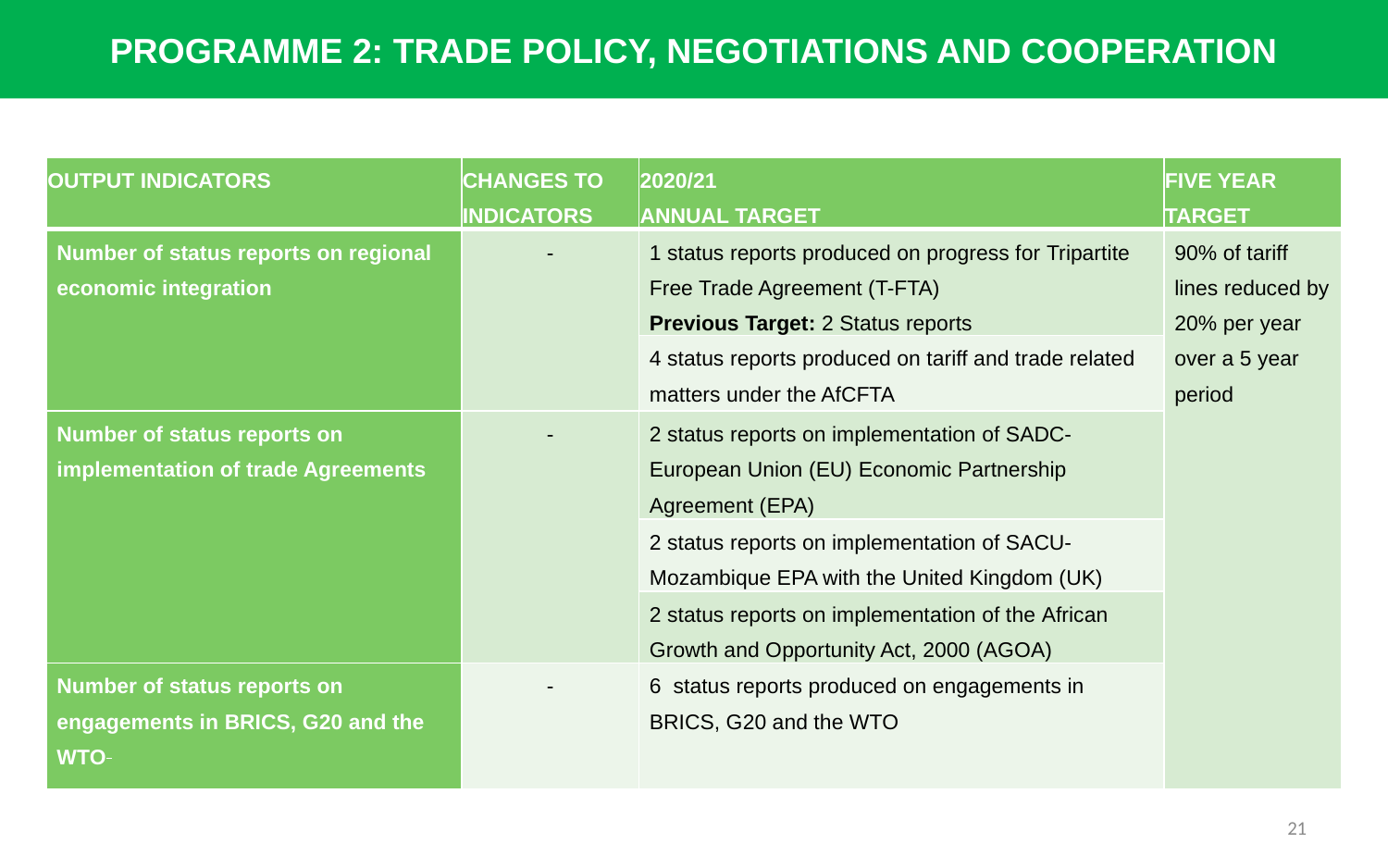

PROGRAMME 2: TRADE POLICY, NEGOTIATIONS AND COOPERATION
| OUTPUT INDICATORS | CHANGES TO INDICATORS | 2020/21 ANNUAL TARGET | FIVE YEAR TARGET |
| --- | --- | --- | --- |
| Number of status reports on regional economic integration | - | 1 status reports produced on progress for Tripartite Free Trade Agreement (T-FTA) Previous Target: 2 Status reports | 90% of tariff lines reduced by 20% per year over a 5 year period |
|  |  | 4 status reports produced on tariff and trade related matters under the AfCFTA |  |
| Number of status reports on implementation of trade Agreements | - | 2 status reports on implementation of SADC-European Union (EU) Economic Partnership Agreement (EPA) |  |
|  |  | 2 status reports on implementation of SACU-Mozambique EPA with the United Kingdom (UK) |  |
|  |  | 2 status reports on implementation of the African Growth and Opportunity Act, 2000 (AGOA) |  |
| Number of status reports on engagements in BRICS, G20 and the WTO | - | 6 status reports produced on engagements in BRICS, G20 and the WTO |  |
21